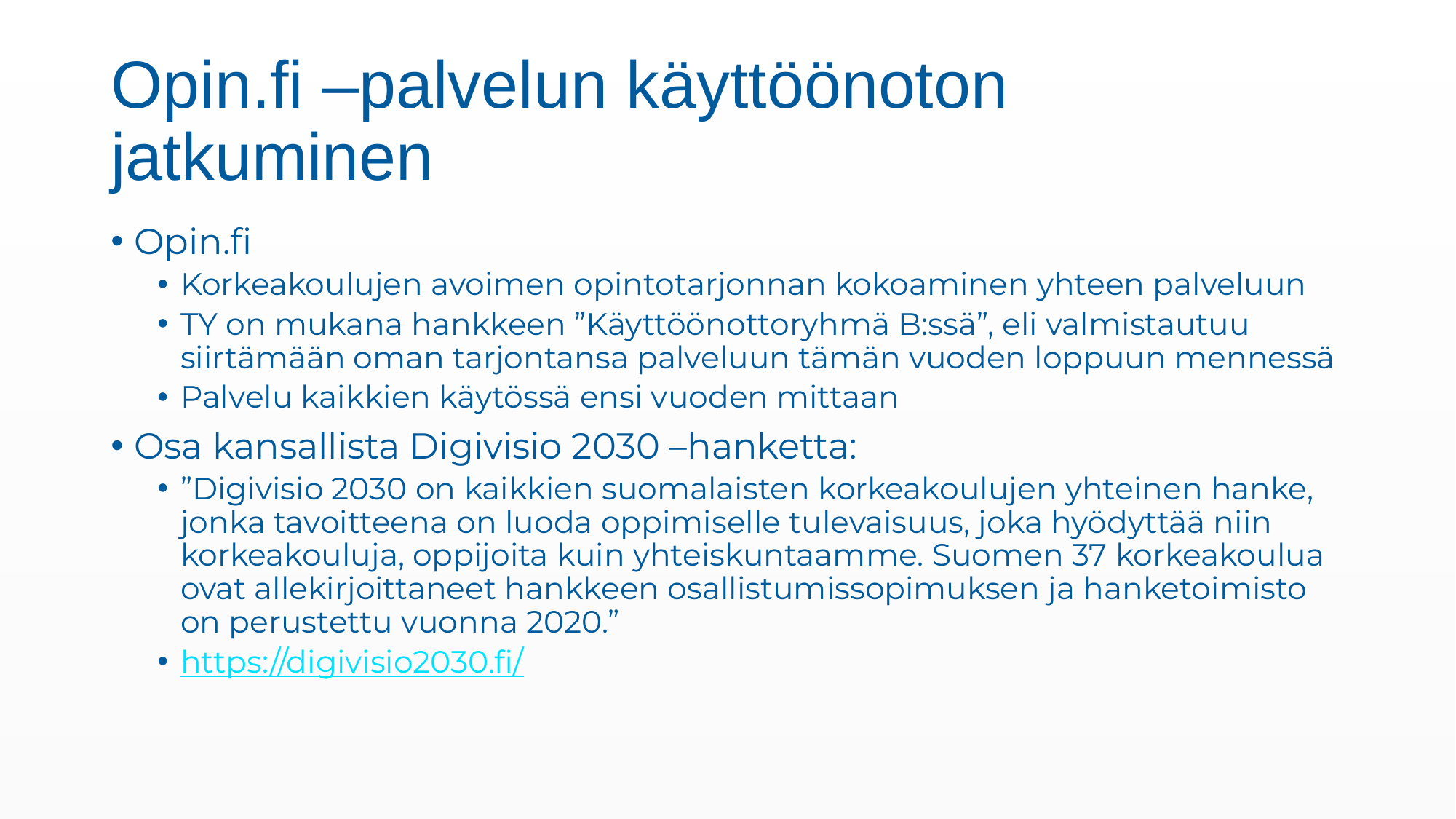

# Opin.fi –palvelun käyttöönoton jatkuminen
Opin.fi
Korkeakoulujen avoimen opintotarjonnan kokoaminen yhteen palveluun
TY on mukana hankkeen ”Käyttöönottoryhmä B:ssä”, eli valmistautuu siirtämään oman tarjontansa palveluun tämän vuoden loppuun mennessä
Palvelu kaikkien käytössä ensi vuoden mittaan
Osa kansallista Digivisio 2030 –hanketta:
”Digivisio 2030 on kaikkien suomalaisten korkeakoulujen yhteinen hanke, jonka tavoitteena on luoda oppimiselle tulevaisuus, joka hyödyttää niin korkeakouluja, oppijoita kuin yhteiskuntaamme. Suomen 37 korkeakoulua ovat allekirjoittaneet hankkeen osallistumissopimuksen ja hanketoimisto on perustettu vuonna 2020.”
https://digivisio2030.fi/